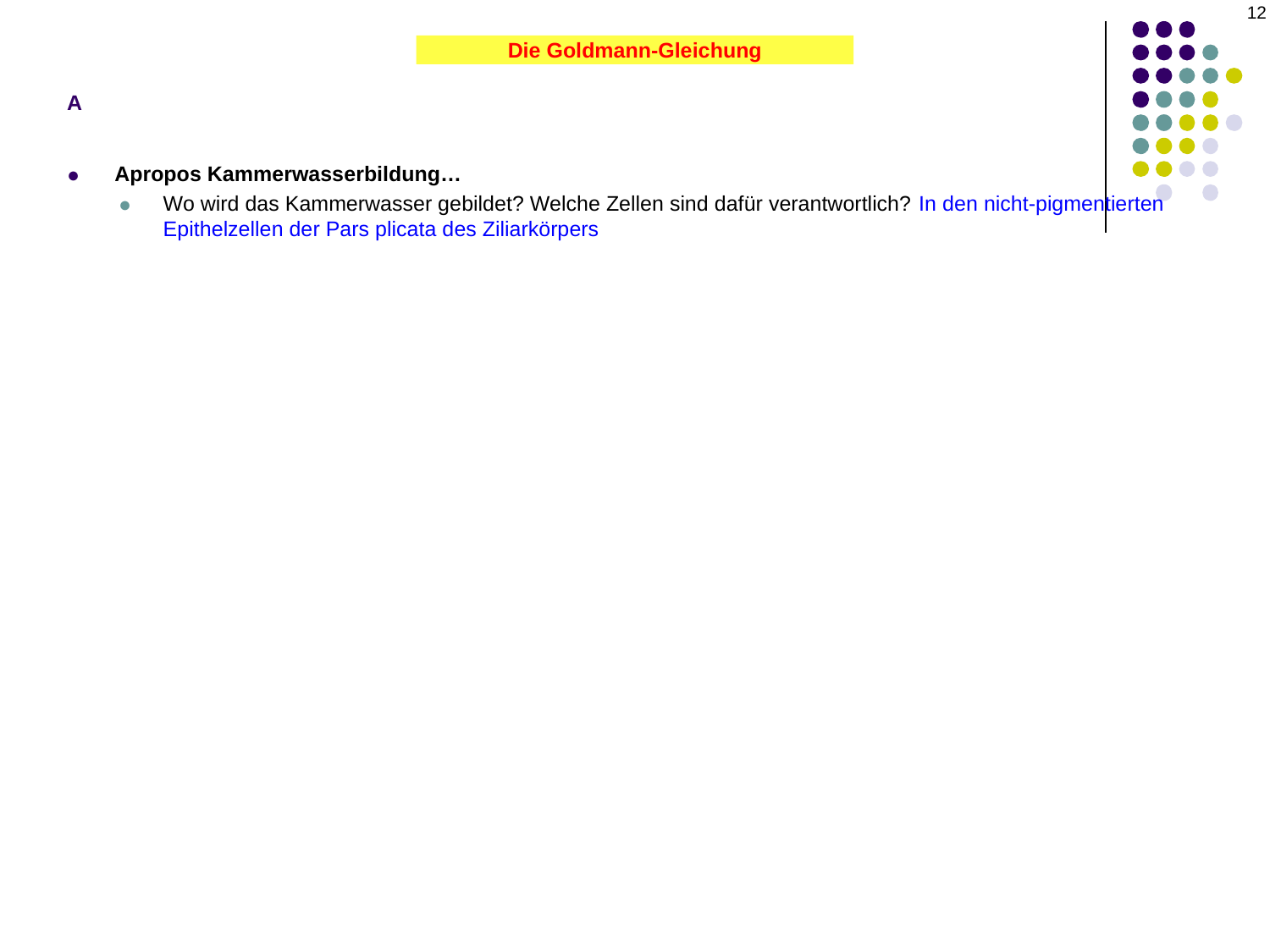

12
A
Die Goldmann-Gleichung
Apropos Kammerwasserbildung…
Wo wird das Kammerwasser gebildet? Welche Zellen sind dafür verantwortlich? In den nicht-pigmentierten Epithelzellen der Pars plicata des Ziliarkörpers